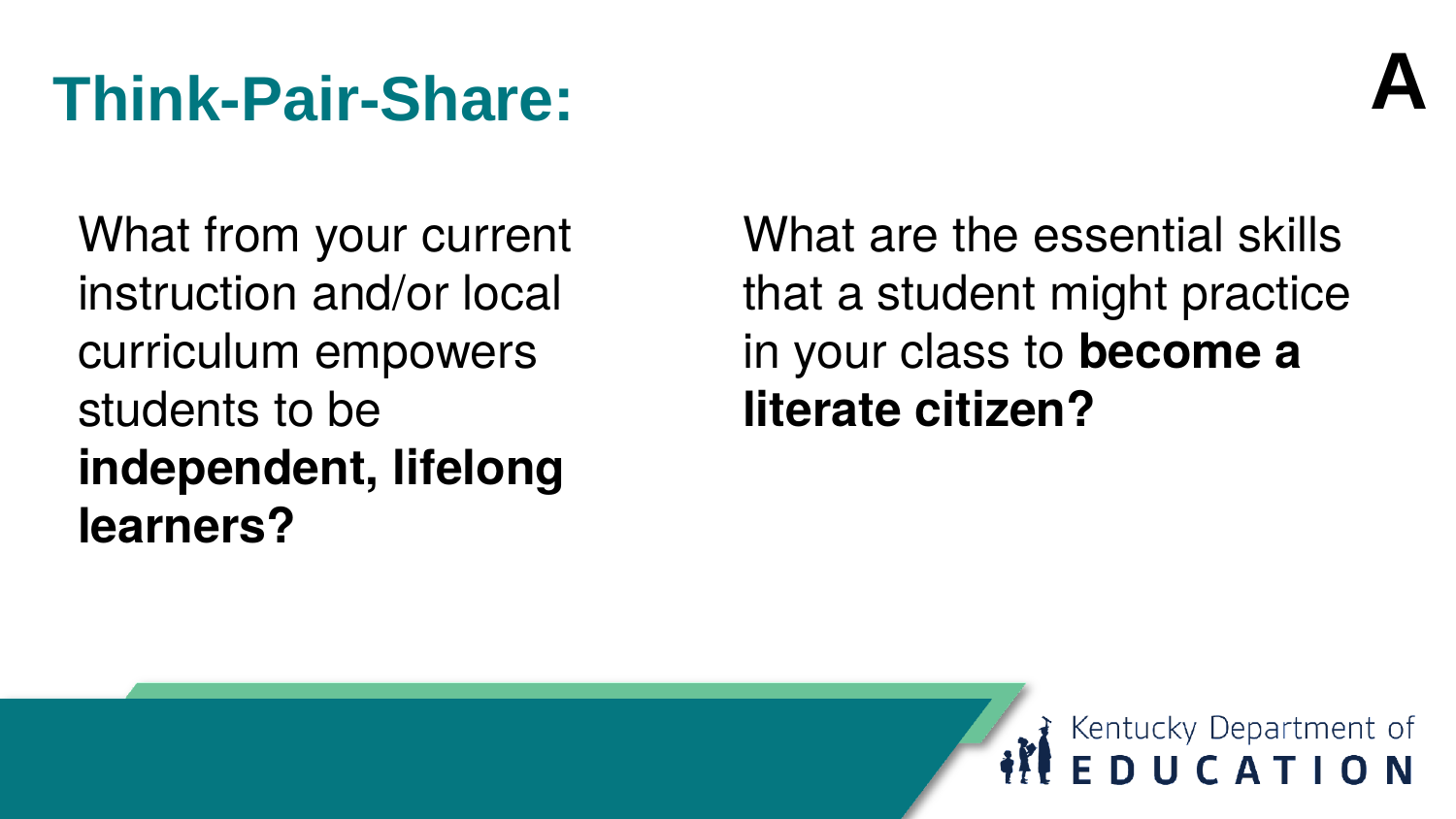

A
# Think-Pair-Share:
What from your current instruction and/or local curriculum empowers students to be independent, lifelong learners?
What are the essential skills that a student might practice in your class to become a literate citizen?